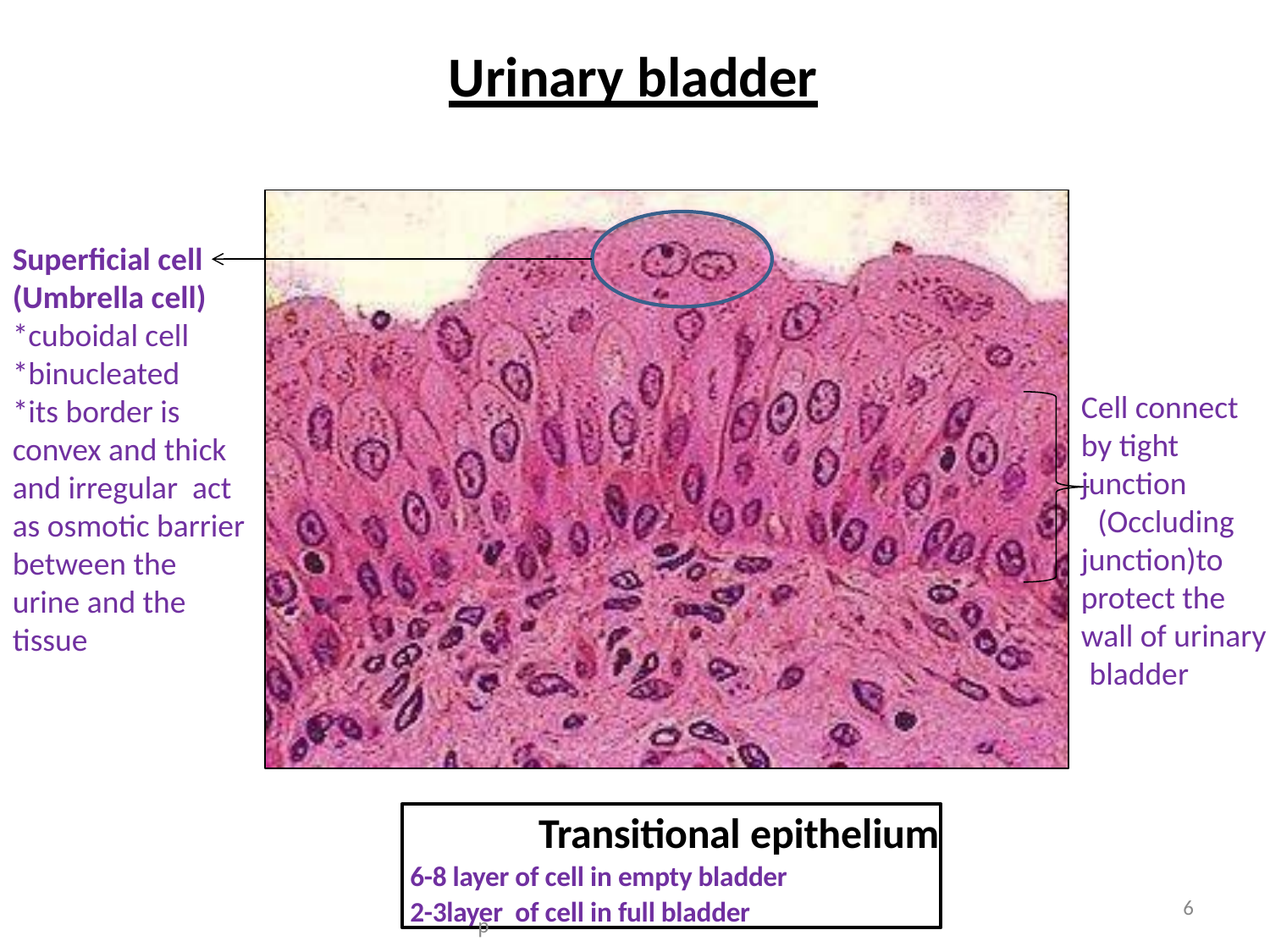

# Urinary bladder

Superficial cell
(Umbrella cell)
*cuboidal cell
*binucleated
*its border is convex and thick  and irregular  act as osmotic barrier between the  urine and the tissue

Cell connect by tight junction (Occluding
junction)to protect the wall of urinary bladder

Transitional epithelium
 6-8 layer of cell in empty bladder
 2-3layer  of cell in full bladder
6
d